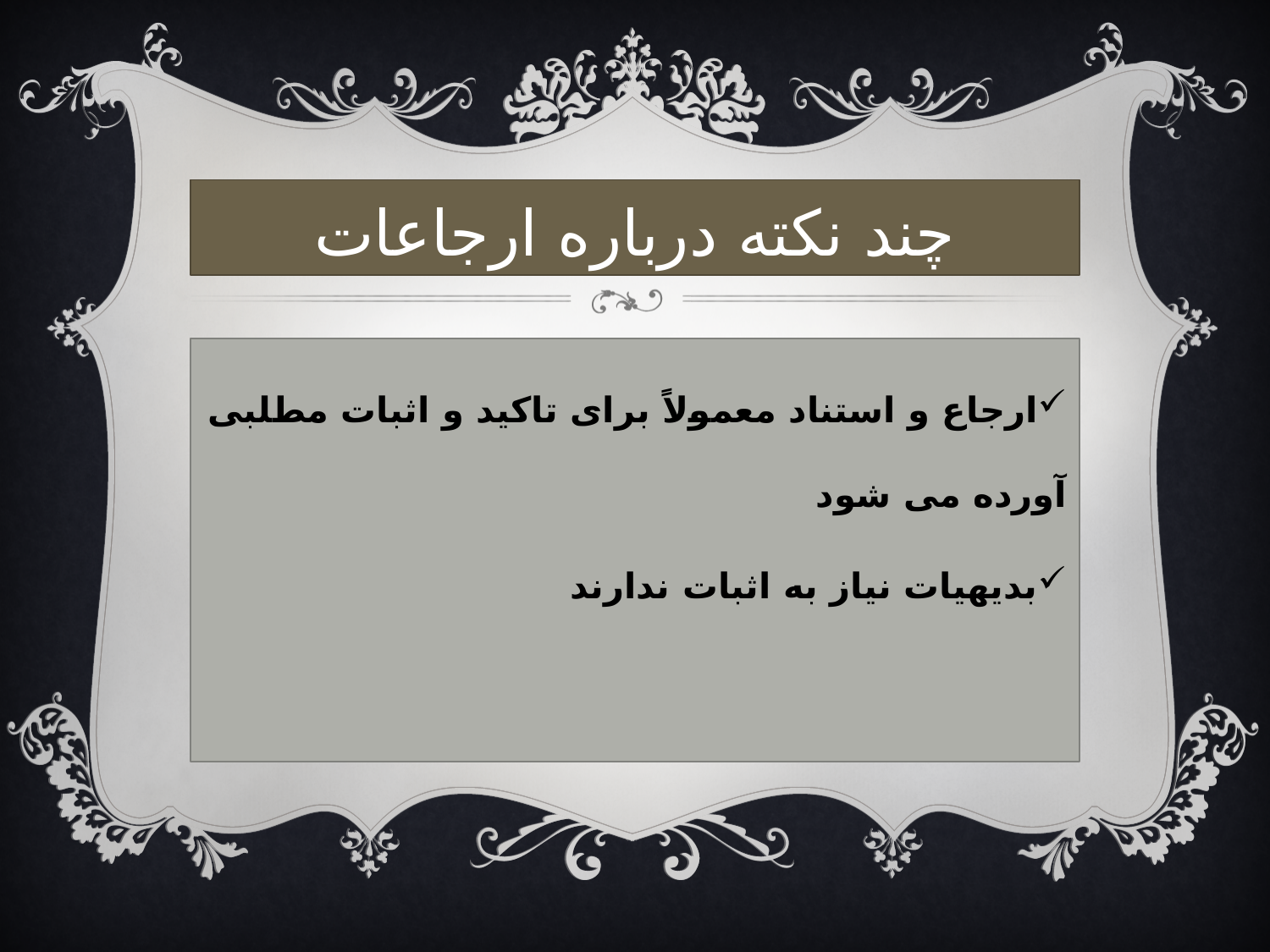

# چند نکته درباره ارجاعات
ارجاع و استناد معمولاً برای تاکید و اثبات مطلبی آورده می شود
بدیهیات نیاز به اثبات ندارند